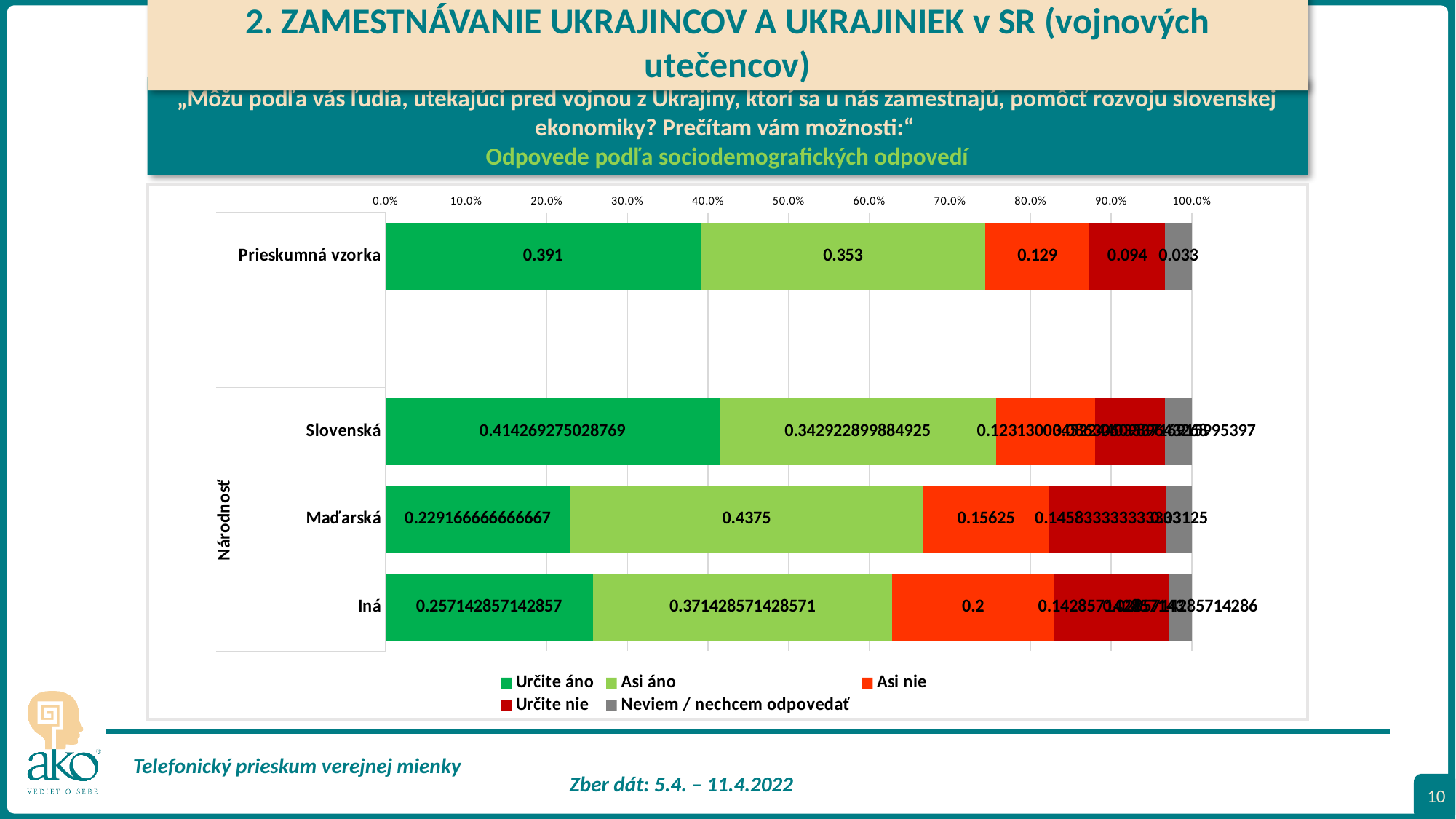

2. ZAMESTNÁVANIE UKRAJINCOV A UKRAJINIEK v SR (vojnových utečencov)
„Môžu podľa vás ľudia, utekajúci pred vojnou z Ukrajiny, ktorí sa u nás zamestnajú, pomôcť rozvoju slovenskej ekonomiky? Prečítam vám možnosti:“
Odpovede podľa sociodemografických odpovedí

### Chart

| Category | Určite áno | Asi áno | Asi nie | Určite nie | Neviem / nechcem odpovedať |
|---|---|---|---|---|---|
| Prieskumná vzorka | 0.391 | 0.353 | 0.129 | 0.094 | 0.033 |
|  | None | None | None | None | None |
| Slovenská | 0.4142692750287687 | 0.3429228998849252 | 0.12313003452243958 | 0.08630609896432681 | 0.0333716915995397 |
| Maďarská | 0.22916666666666669 | 0.4375 | 0.15625 | 0.14583333333333334 | 0.03125 |
| Iná | 0.2571428571428572 | 0.37142857142857144 | 0.2 | 0.14285714285714288 | 0.02857142857142857 |
10